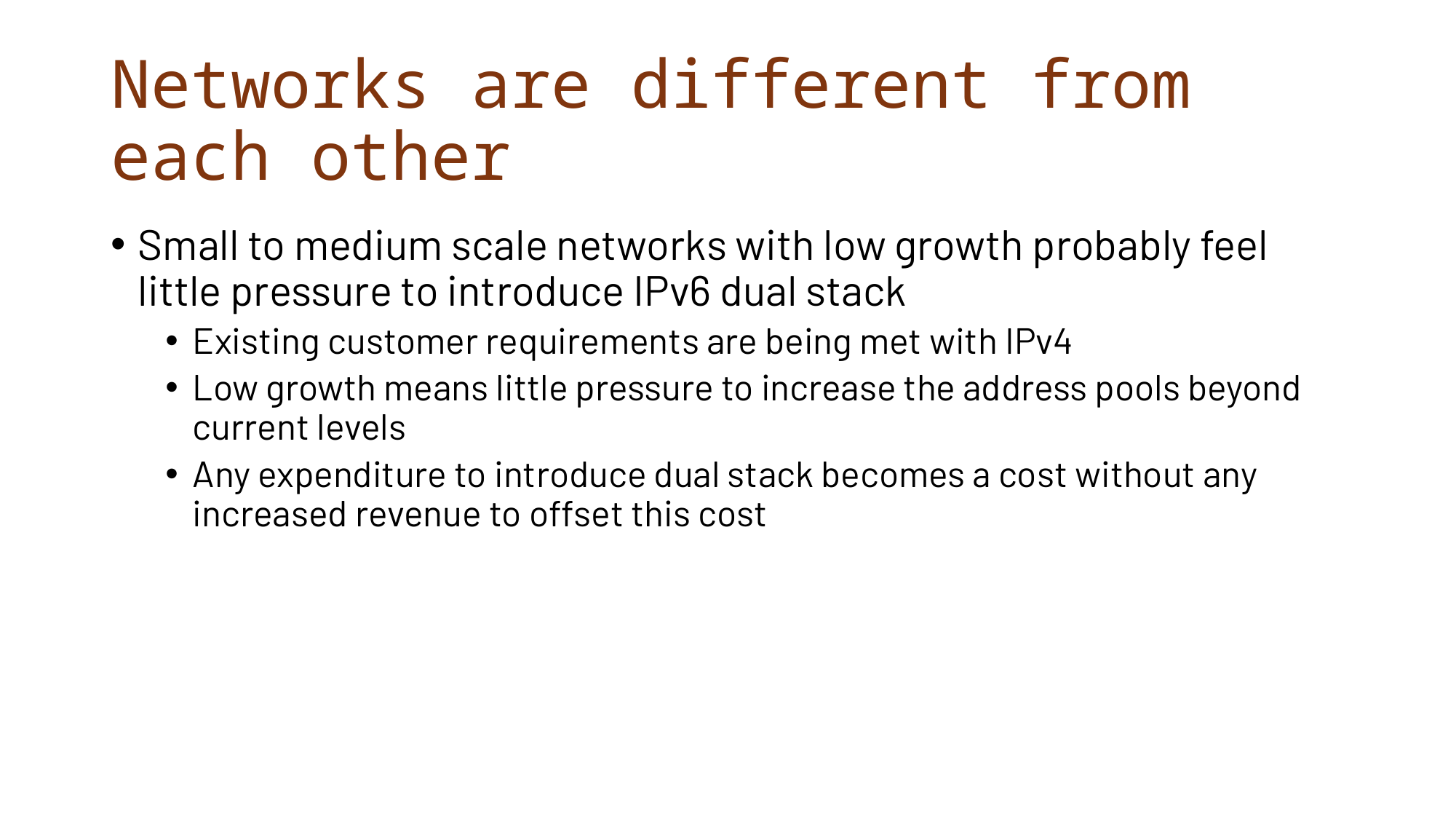

# Networks are different from each other
Small to medium scale networks with low growth probably feel little pressure to introduce IPv6 dual stack
Existing customer requirements are being met with IPv4
Low growth means little pressure to increase the address pools beyond current levels
Any expenditure to introduce dual stack becomes a cost without any increased revenue to offset this cost